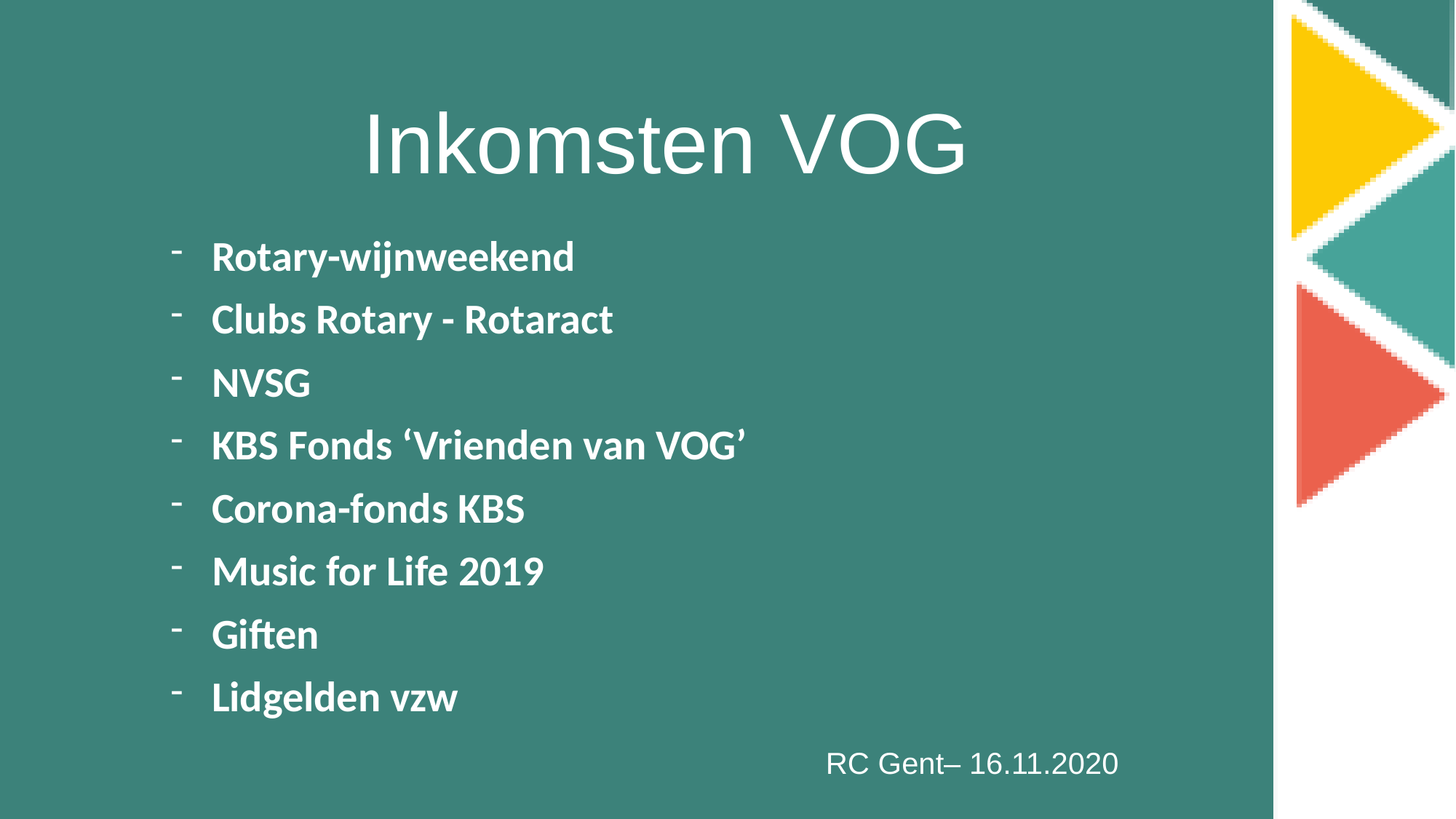

Inkomsten VOG
Rotary-wijnweekend
Clubs Rotary - Rotaract
NVSG
KBS Fonds ‘Vrienden van VOG’
Corona-fonds KBS
Music for Life 2019
Giften
Lidgelden vzw

RC Gent– 16.11.2020